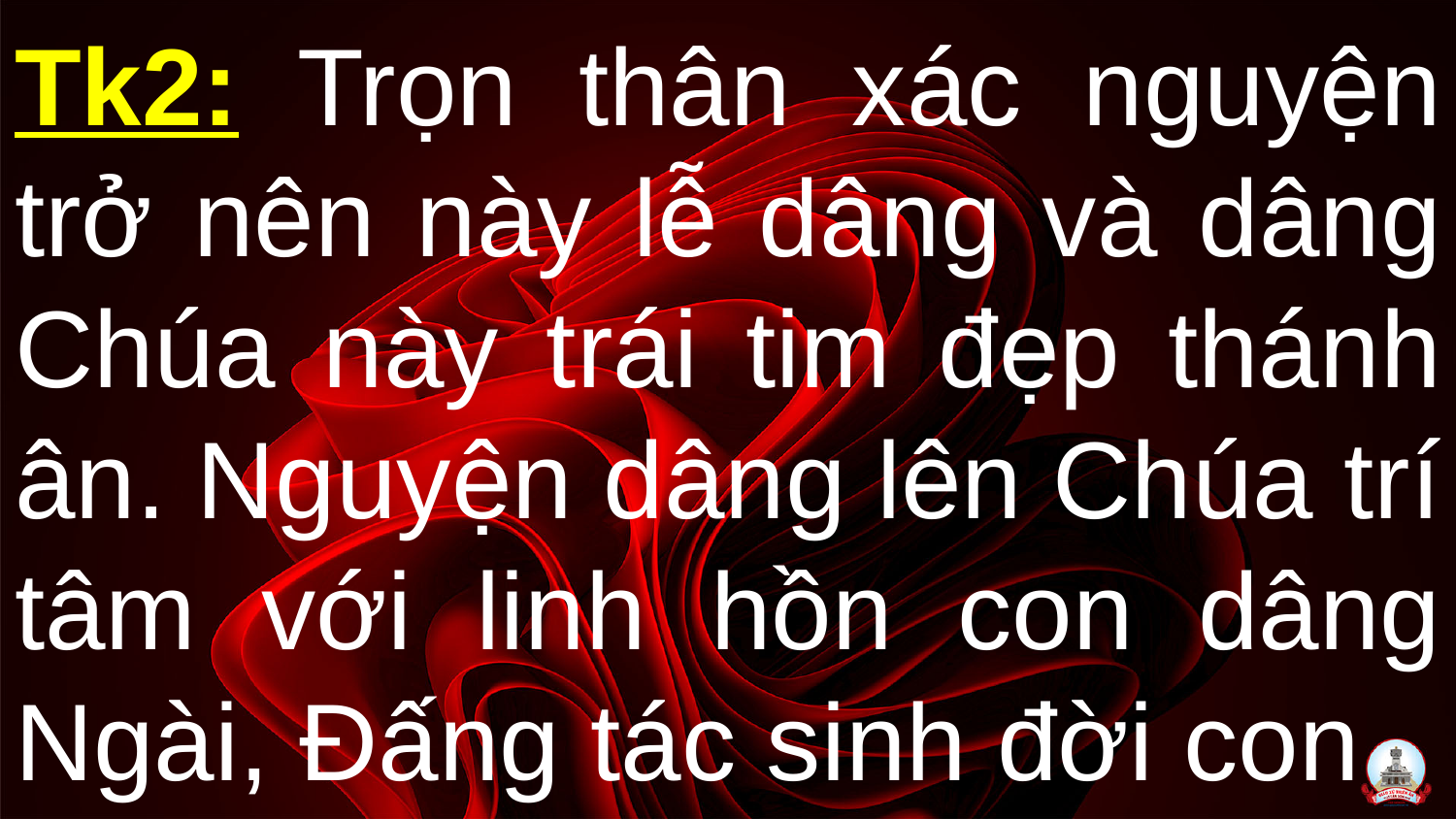

# Tk2: Trọn thân xác nguyện trở nên này lễ dâng và dâng Chúa này trái tim đẹp thánh ân. Nguyện dâng lên Chúa trí tâm với linh hồn con dâng Ngài, Đấng tác sinh đời con